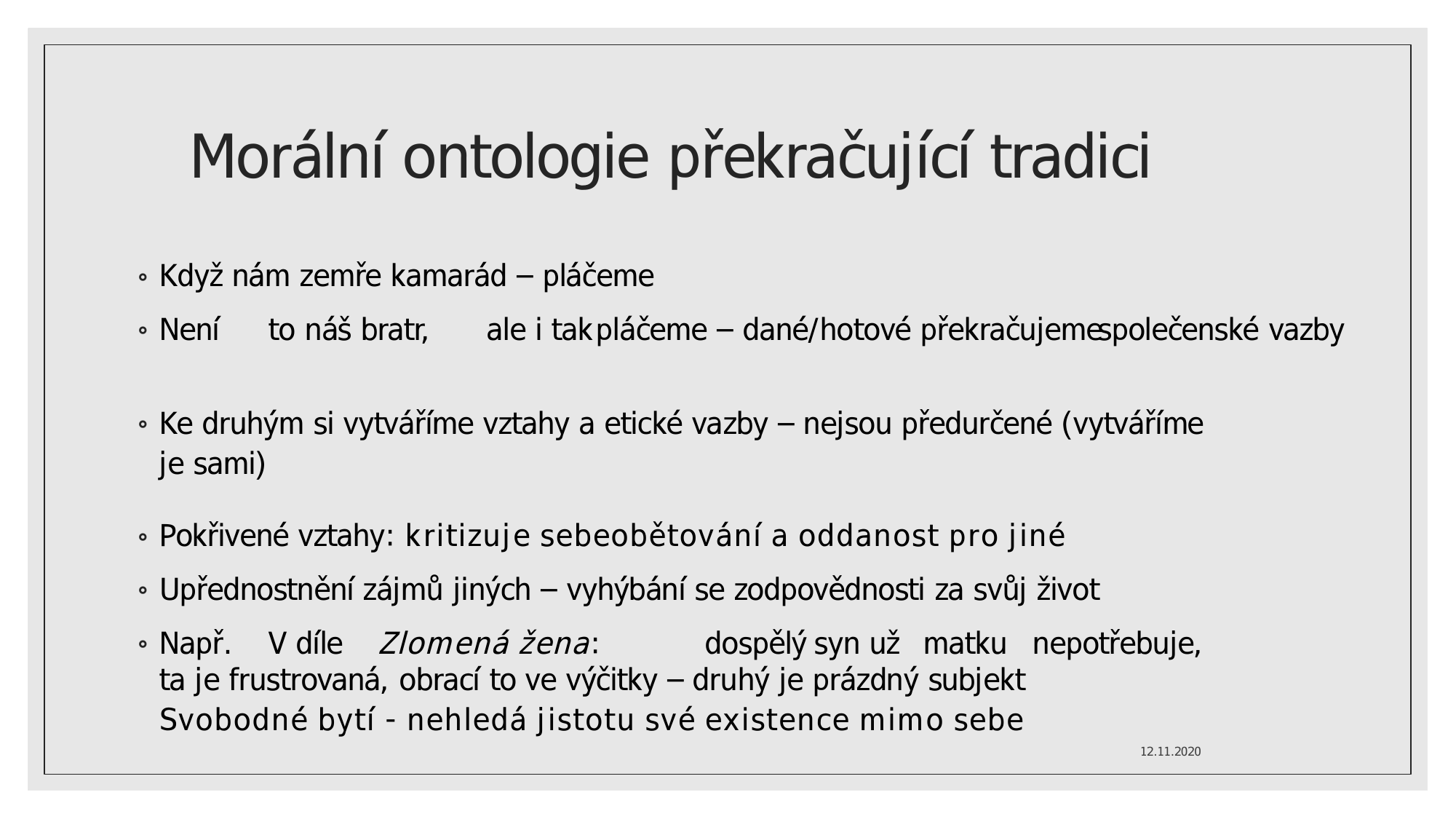

# Morální ontologie překračující tradici
Když nám zemře kamarád – pláčeme
Není	to náš bratr,	ale i tak	pláčeme – dané/hotové překračujeme
společenské vazby
Ke druhým si vytváříme vztahy a etické vazby – nejsou předurčené (vytváříme
je sami)
Pokřivené vztahy: kritizuje sebeobětování a oddanost pro jiné
Upřednostnění zájmů jiných – vyhýbání se zodpovědnosti za svůj život
Např.	V díle	Zlomená žena:	dospělý	syn už	matku	nepotřebuje, ta je frustrovaná, obrací to ve výčitky – druhý je prázdný subjekt
Svobodné bytí - nehledá jistotu své existence mimo sebe
12.11.2020